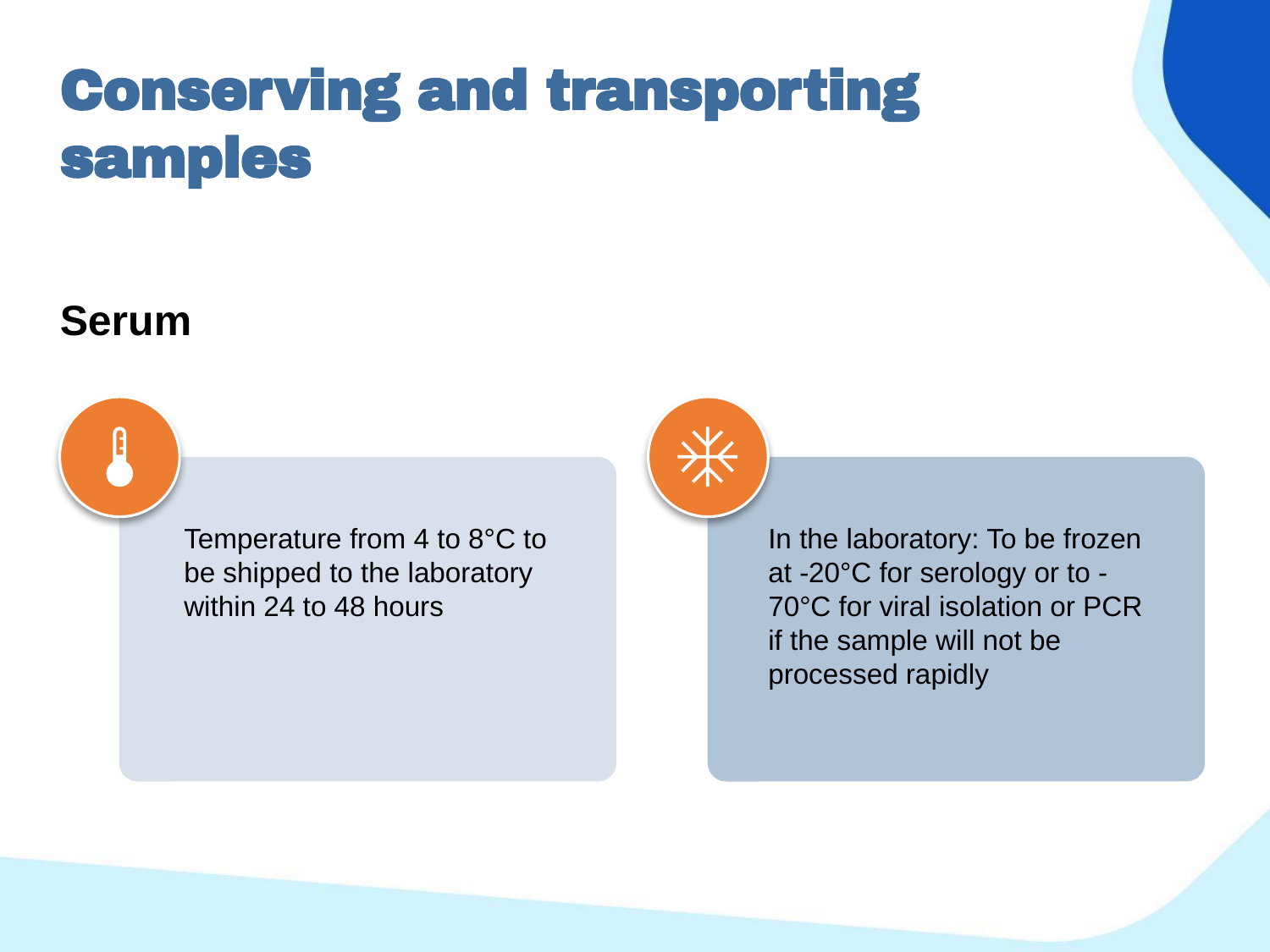

Conserving and transporting samples
Serum

Temperature from 4 to 8°C to be shipped to the laboratory within 24 to 48 hours
In the laboratory: To be frozen at -20°C for serology or to -70°C for viral isolation or PCR if the sample will not be processed rapidly